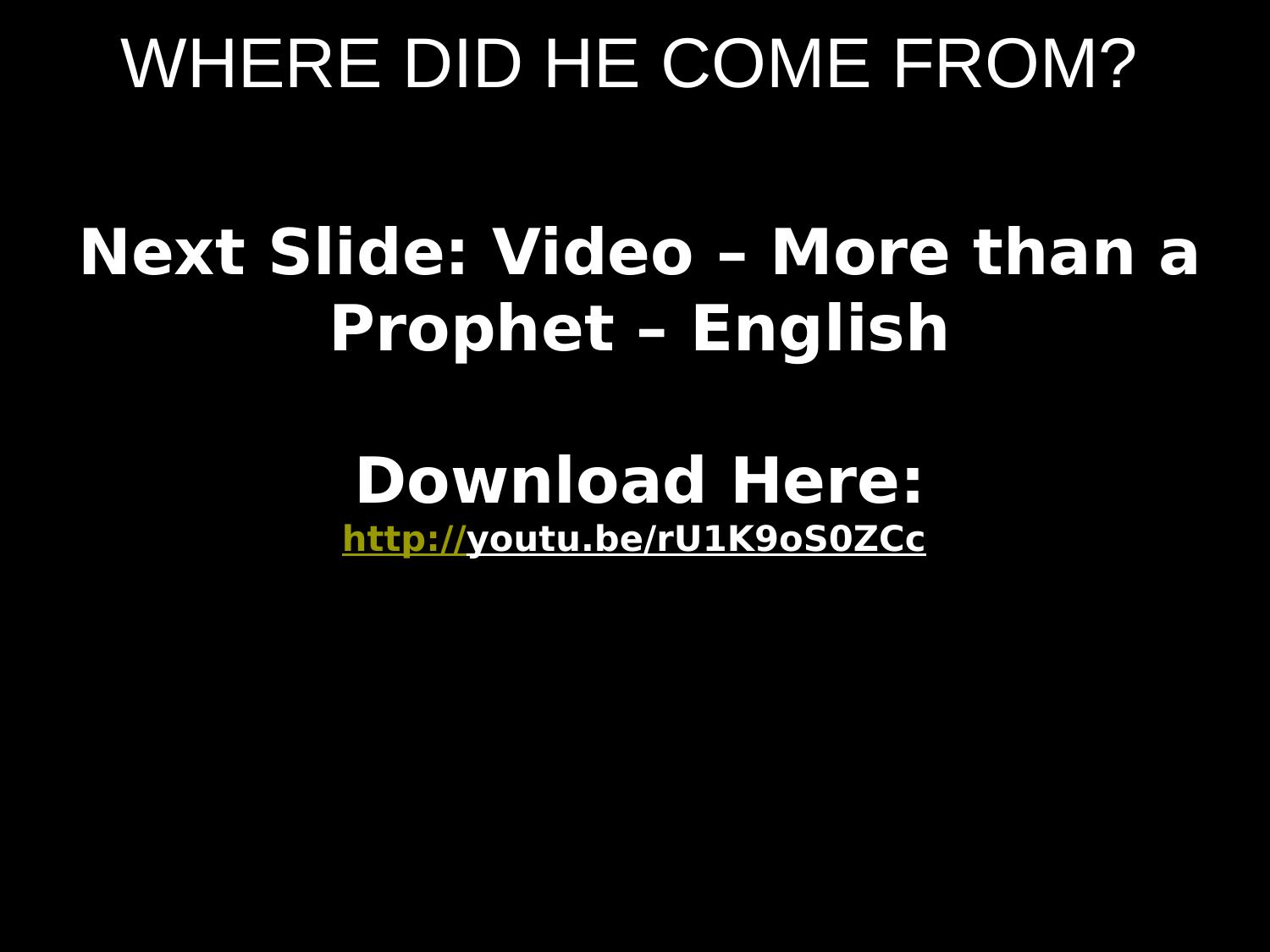

WHERE DID HE COME FROM?
Next Slide: Video – More than a Prophet – English

Download Here:
http://youtu.be/rU1K9oS0ZCc